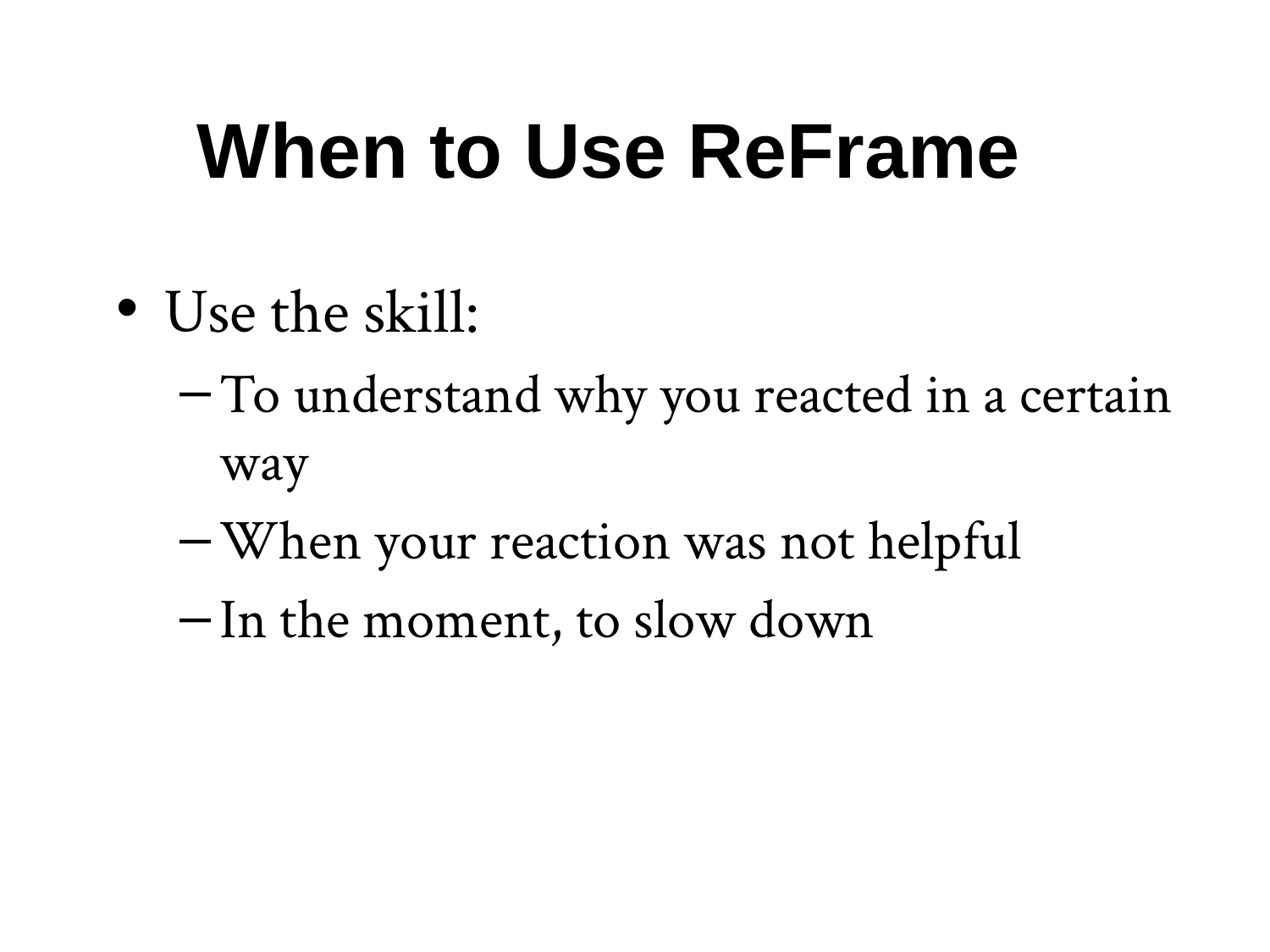

# When to Use ReFrame
Use the skill:
To understand why you reacted in a certain way
When your reaction was not helpful
In the moment, to slow down